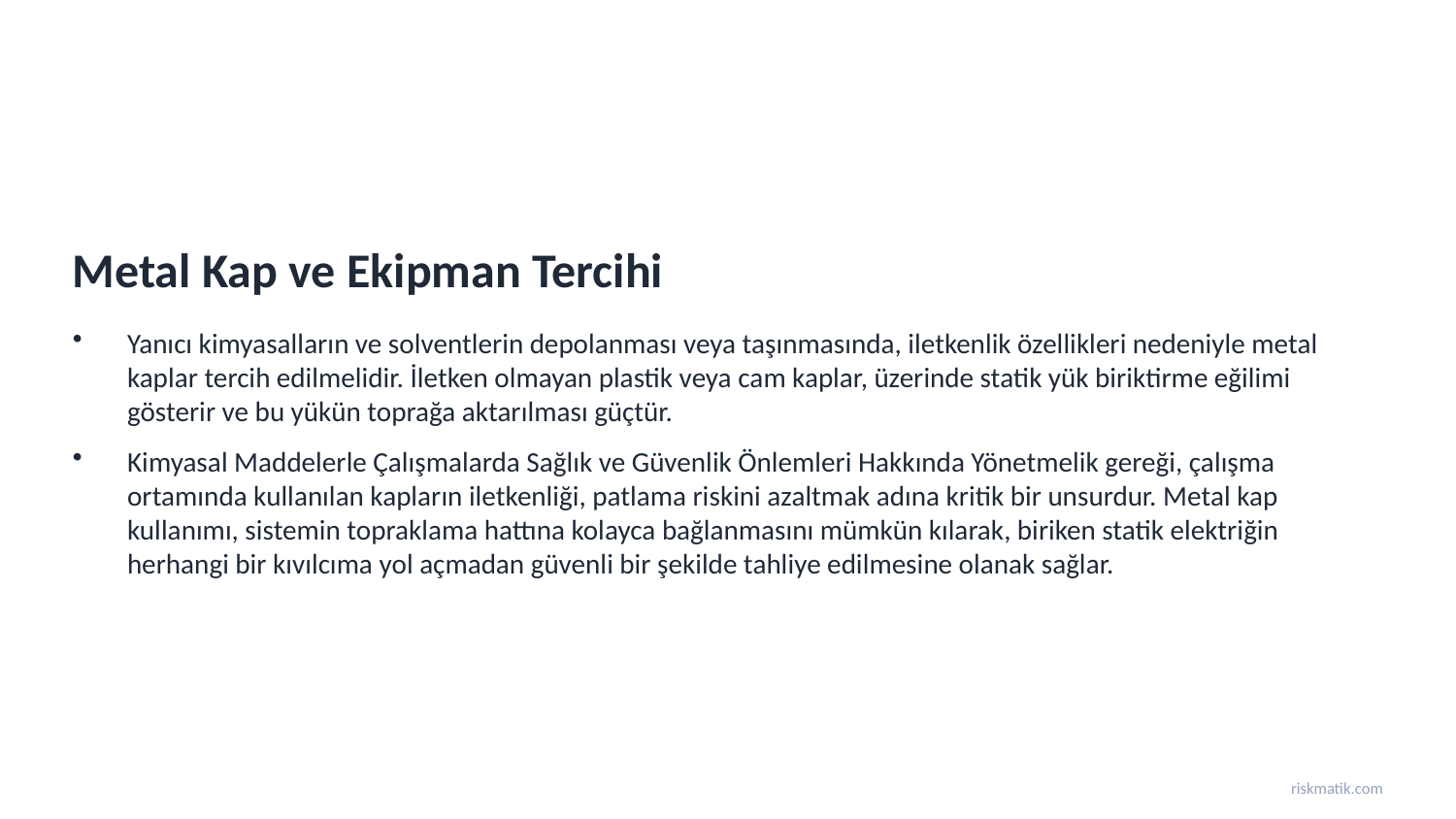

Metal Kap ve Ekipman Tercihi
Yanıcı kimyasalların ve solventlerin depolanması veya taşınmasında, iletkenlik özellikleri nedeniyle metal kaplar tercih edilmelidir. İletken olmayan plastik veya cam kaplar, üzerinde statik yük biriktirme eğilimi gösterir ve bu yükün toprağa aktarılması güçtür.
Kimyasal Maddelerle Çalışmalarda Sağlık ve Güvenlik Önlemleri Hakkında Yönetmelik gereği, çalışma ortamında kullanılan kapların iletkenliği, patlama riskini azaltmak adına kritik bir unsurdur. Metal kap kullanımı, sistemin topraklama hattına kolayca bağlanmasını mümkün kılarak, biriken statik elektriğin herhangi bir kıvılcıma yol açmadan güvenli bir şekilde tahliye edilmesine olanak sağlar.
riskmatik.com